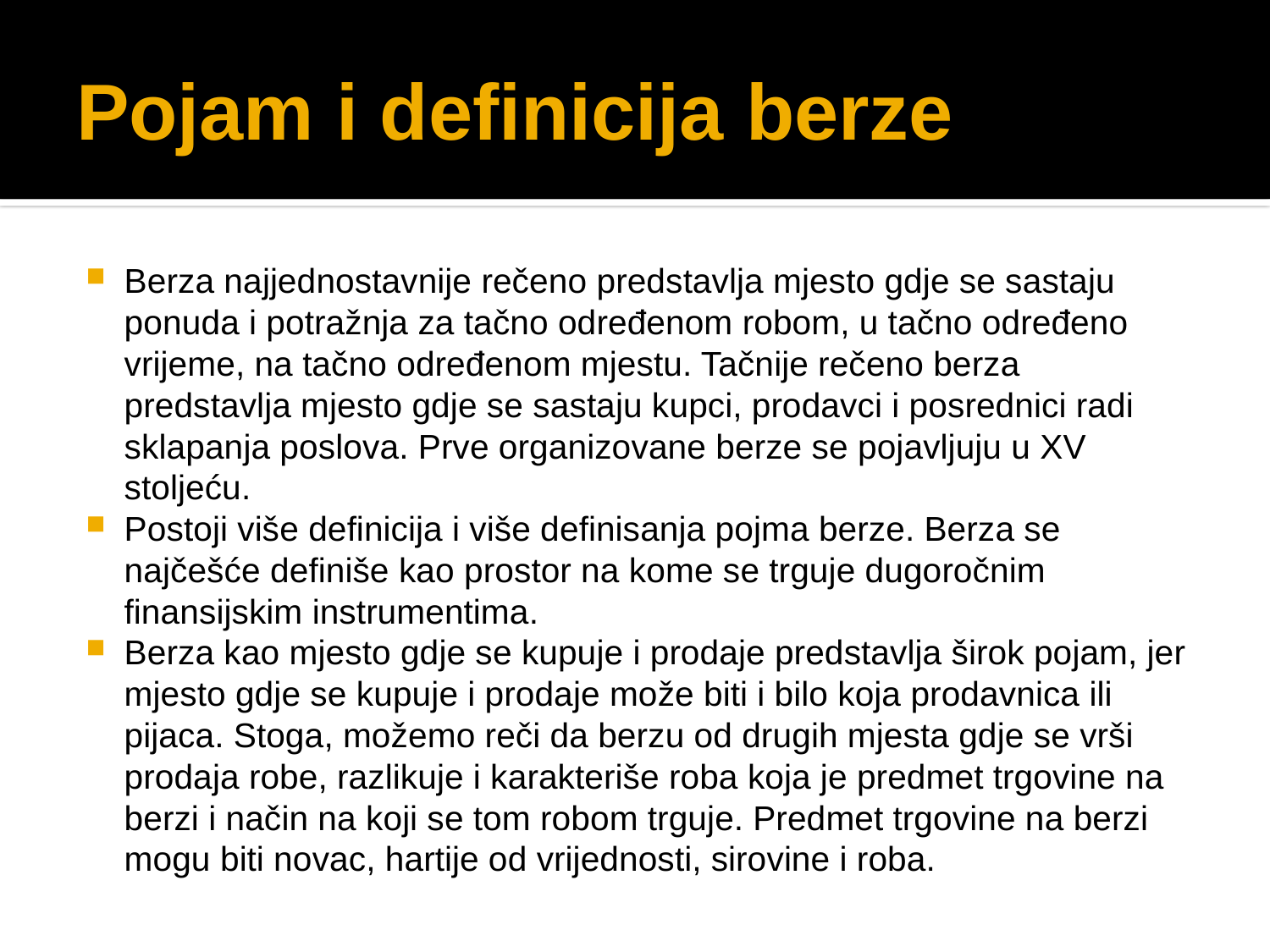

# Pojam i definicija berze
Berza najjednostavnije rečeno predstavlja mjesto gdje se sastaju ponuda i potražnja za tačno određenom robom, u tačno određeno vrijeme, na tačno određenom mjestu. Tačnije rečeno berza predstavlja mjesto gdje se sastaju kupci, prodavci i posrednici radi sklapanja poslova. Prve organizovane berze se pojavljuju u XV stoljeću.
Postoji više definicija i više definisanja pojma berze. Berza se najčešće definiše kao prostor na kome se trguje dugoročnim finansijskim instrumentima.
Berza kao mjesto gdje se kupuje i prodaje predstavlja širok pojam, jer mjesto gdje se kupuje i prodaje može biti i bilo koja prodavnica ili pijaca. Stoga, možemo reči da berzu od drugih mjesta gdje se vrši prodaja robe, razlikuje i karakteriše roba koja je predmet trgovine na berzi i način na koji se tom robom trguje. Predmet trgovine na berzi mogu biti novac, hartije od vrijednosti, sirovine i roba.